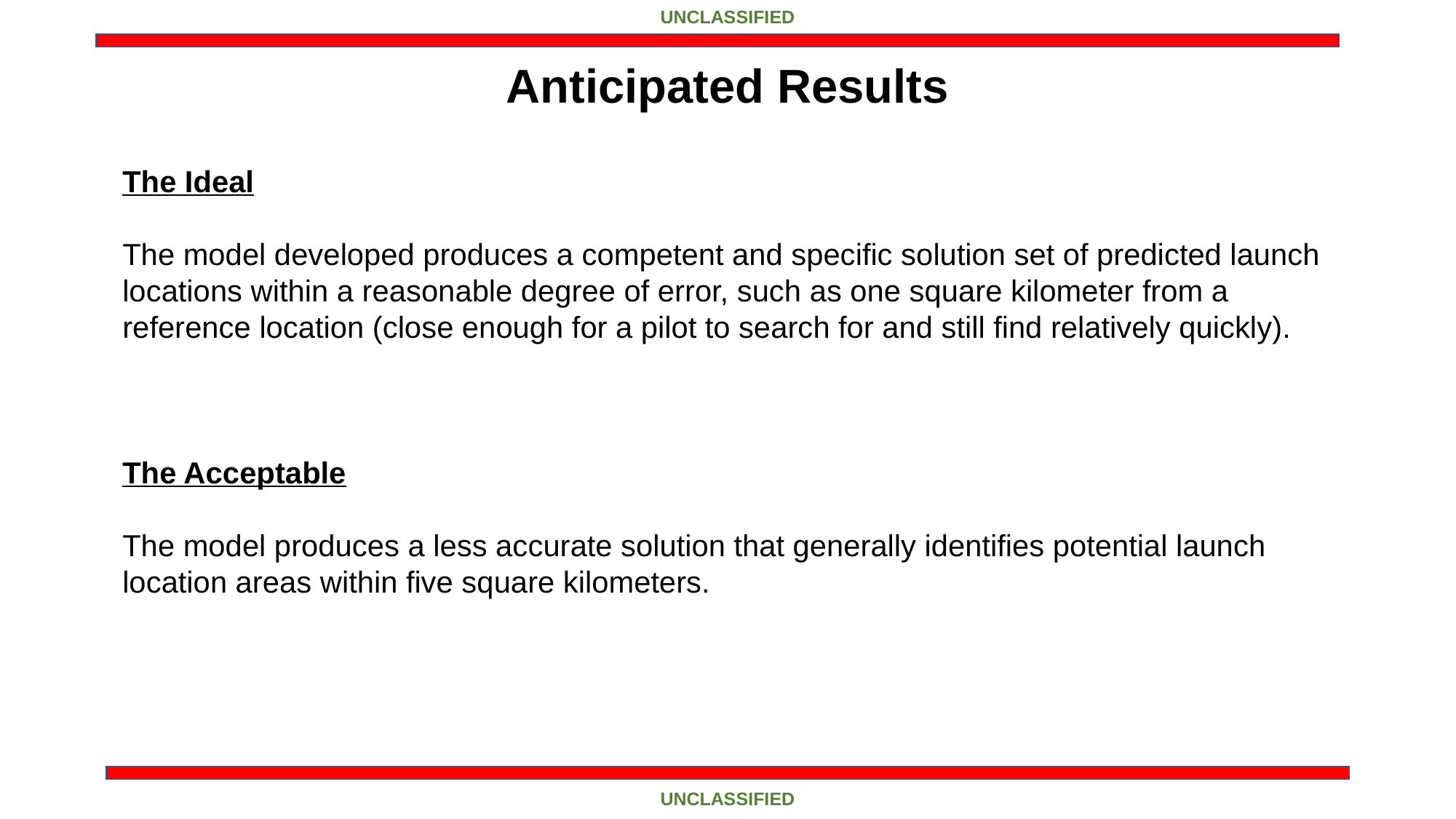

UNCLASSIFIED

Anticipated Results
The Ideal

The model developed produces a competent and specific solution set of predicted launch locations within a reasonable degree of error, such as one square kilometer from a reference location (close enough for a pilot to search for and still find relatively quickly).

The Acceptable

The model produces a less accurate solution that generally identifies potential launch location areas within five square kilometers.

UNCLASSIFIED